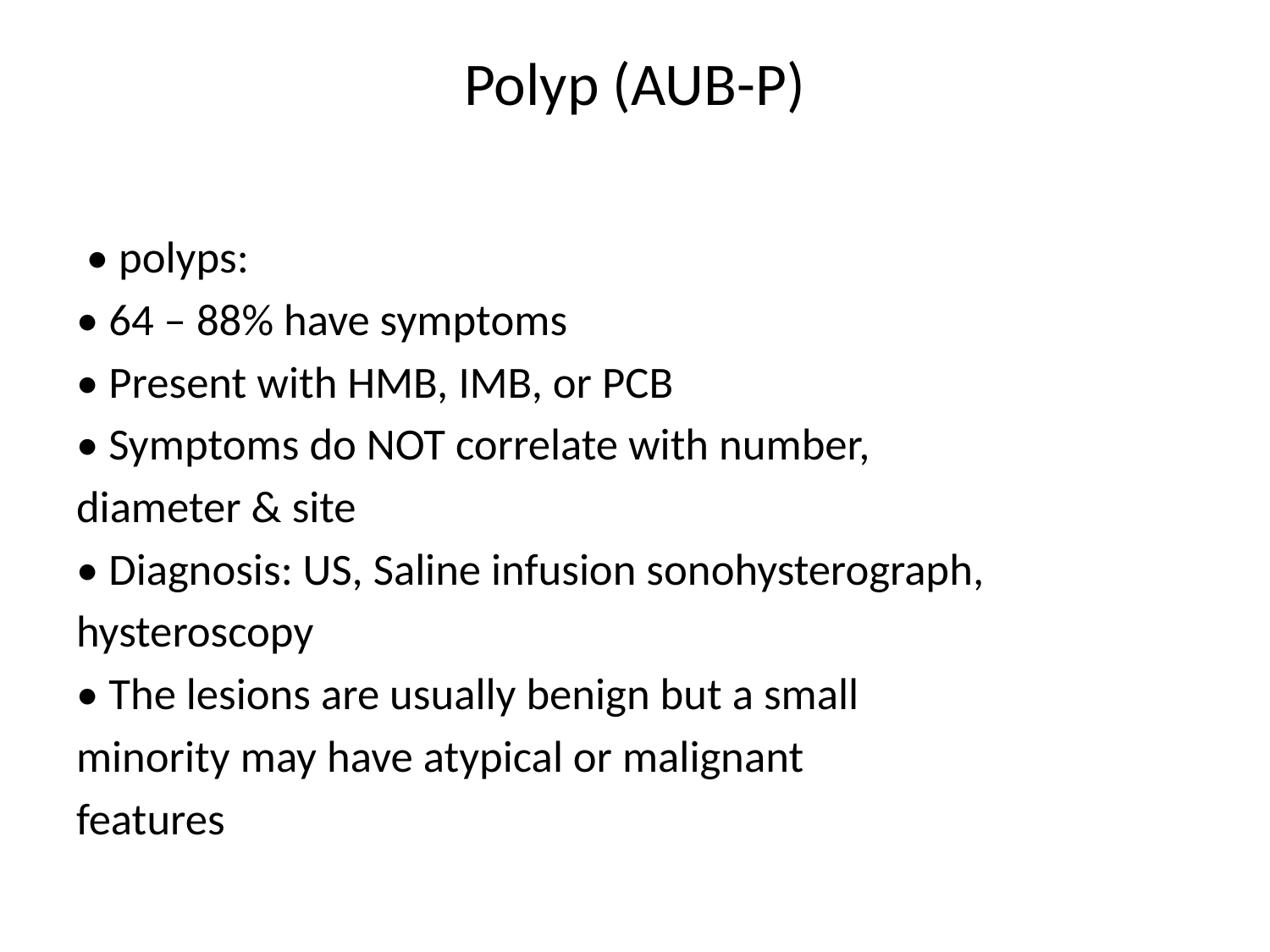

# Polyp (AUB-P)
 • polyps:
• 64 – 88% have symptoms
• Present with HMB, IMB, or PCB
• Symptoms do NOT correlate with number,
diameter & site
• Diagnosis: US, Saline infusion sonohysterograph,
hysteroscopy
• The lesions are usually benign but a small
minority may have atypical or malignant
features